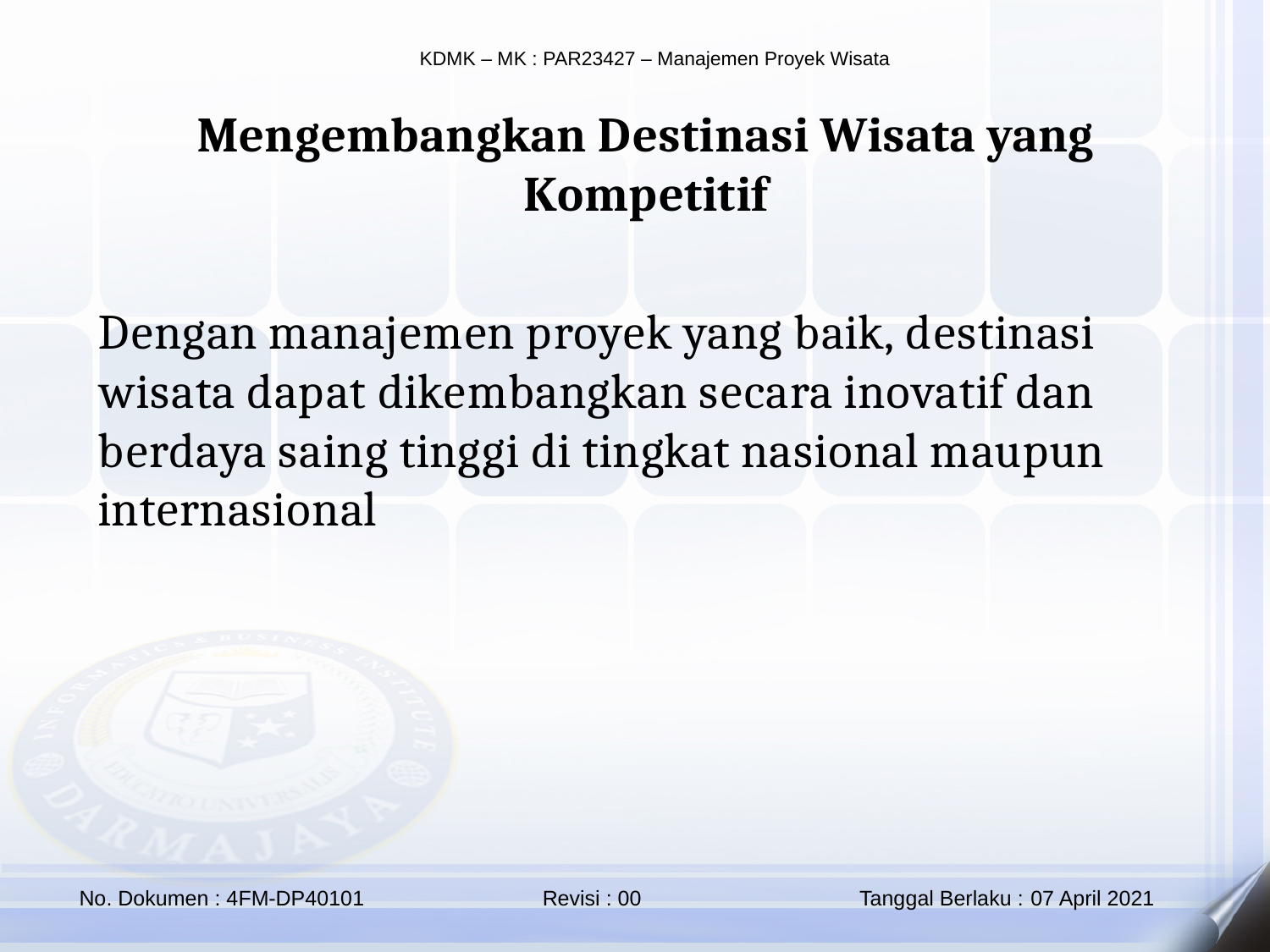

Mengembangkan Destinasi Wisata yang Kompetitif

Dengan manajemen proyek yang baik, destinasi wisata dapat dikembangkan secara inovatif dan berdaya saing tinggi di tingkat nasional maupun internasional